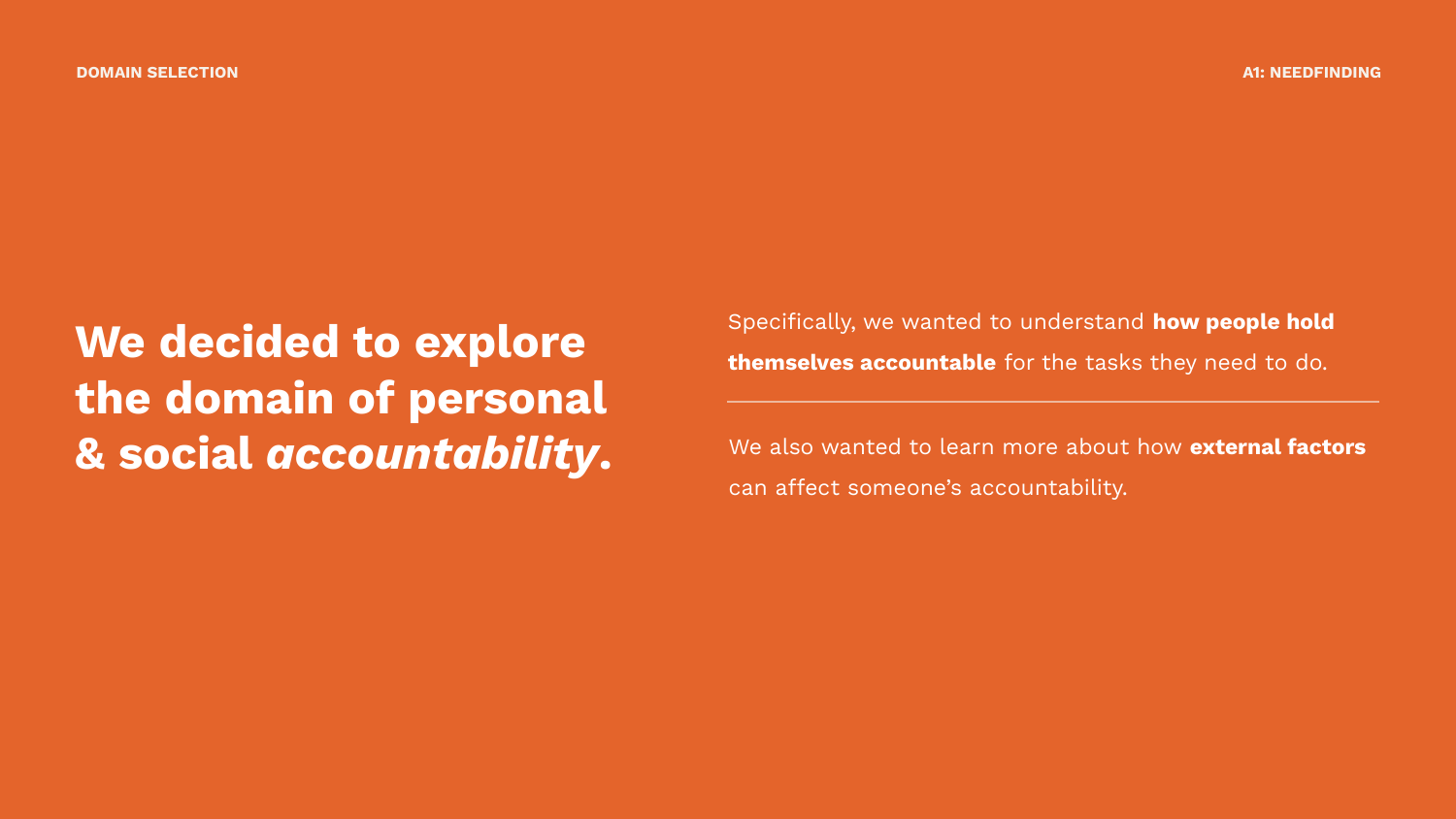

DOMAIN SELECTION
A1: NEEDFINDING
We decided to explore the domain of personal & social accountability.
Specifically, we wanted to understand how people hold themselves accountable for the tasks they need to do.
We also wanted to learn more about how external factors can affect someone’s accountability.